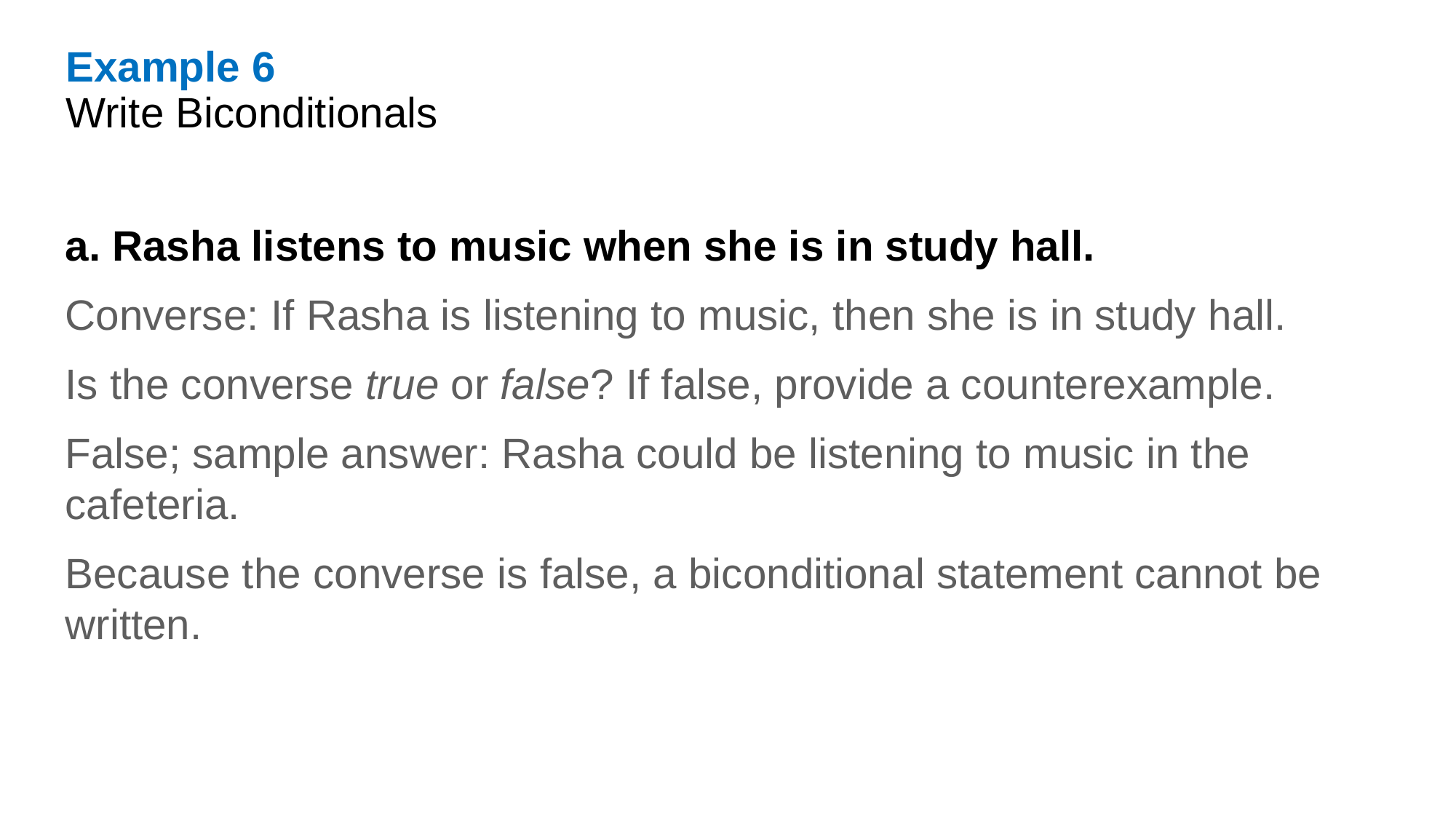

Example 6
Write Biconditionals
a. Rasha listens to music when she is in study hall.
Converse: If Rasha is listening to music, then she is in study hall.
Is the converse true or false? If false, provide a counterexample.
False; sample answer: Rasha could be listening to music in the cafeteria.
Because the converse is false, a biconditional statement cannot be written.